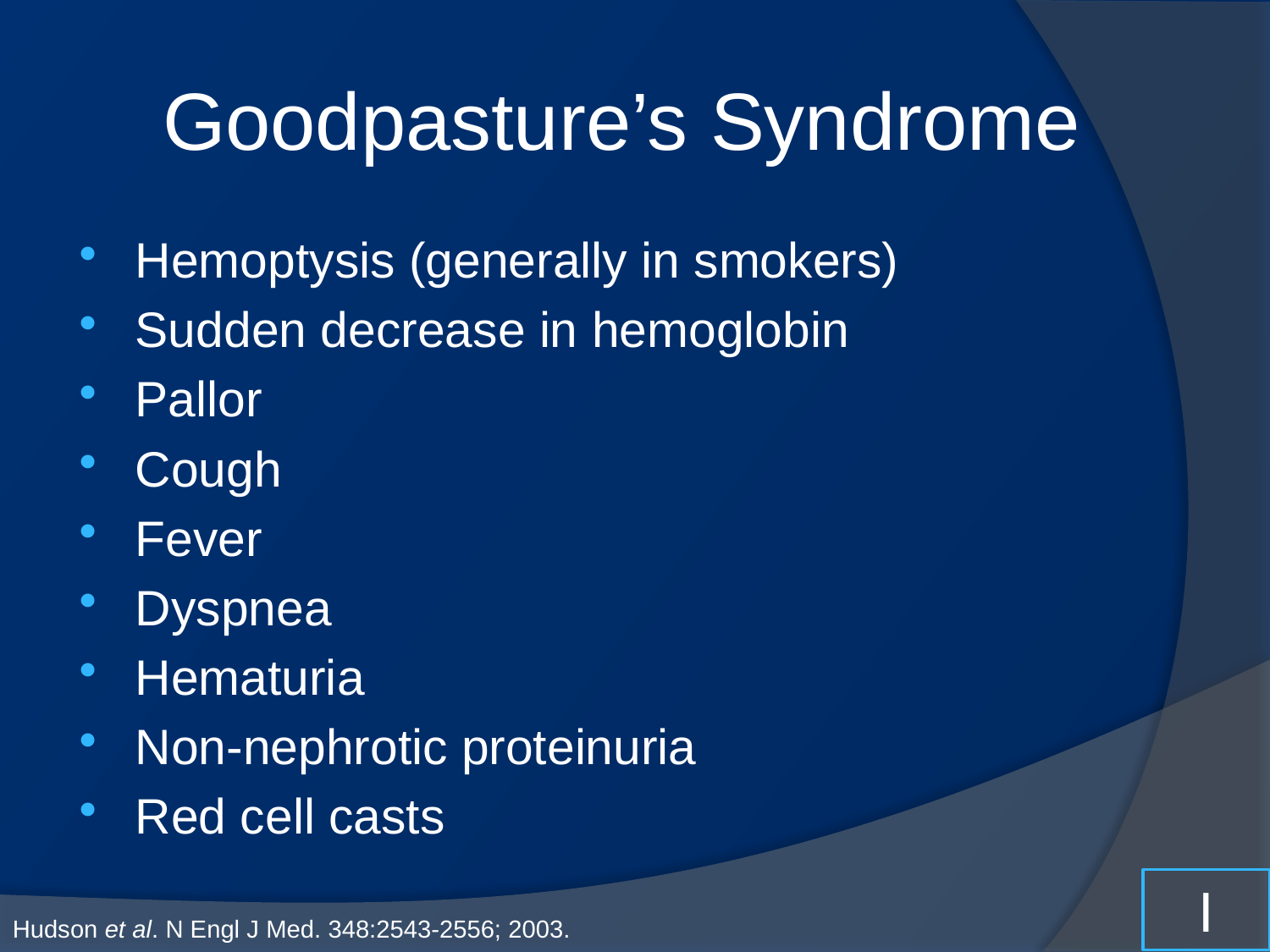

# Goodpasture’s Syndrome
Hemoptysis (generally in smokers)
Sudden decrease in hemoglobin
Pallor
Cough
Fever
Dyspnea
Hematuria
Non-nephrotic proteinuria
Red cell casts
I
Hudson et al. N Engl J Med. 348:2543-2556; 2003.